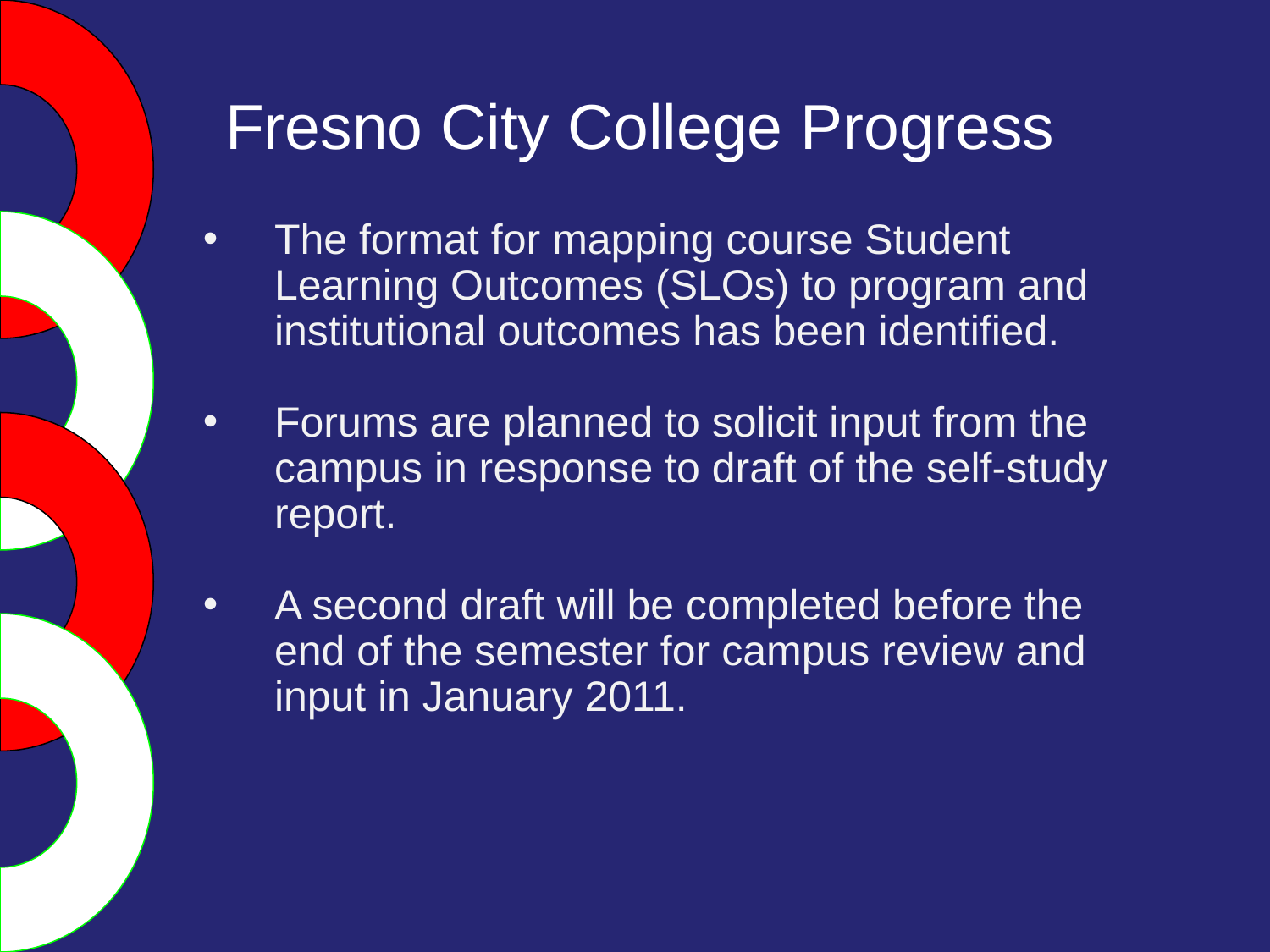

Fresno City College Progress
The format for mapping course Student Learning Outcomes (SLOs) to program and institutional outcomes has been identified.

Forums are planned to solicit input from the campus in response to draft of the self-study report.

A second draft will be completed before the end of the semester for campus review and input in January 2011.